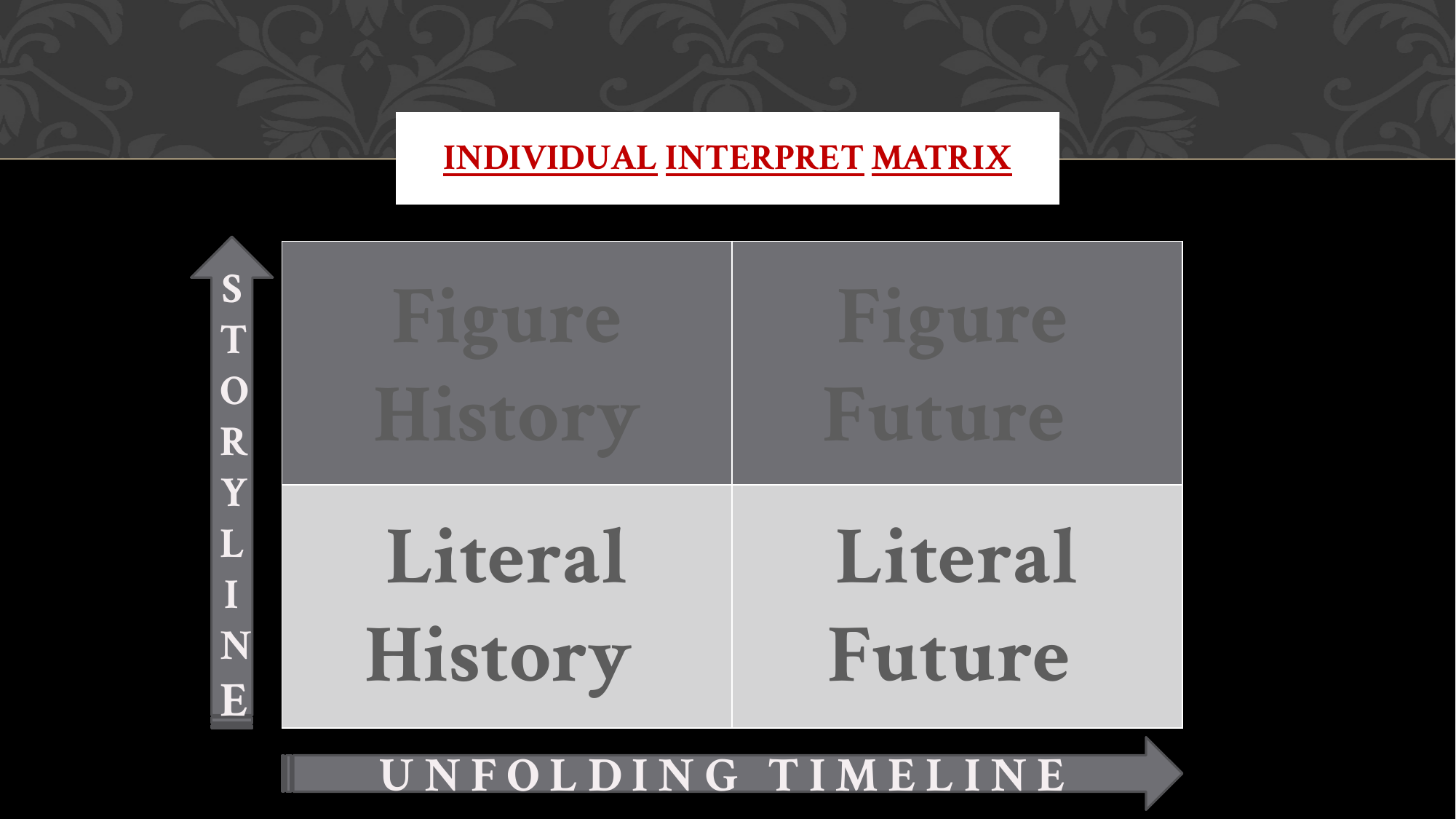

# individual interpret matrix
|  |  |
| --- | --- |
|  |  |
Figure History
Figure Future
STORYLINE

Literal History
Literal Future

U N F O L D I N G   T I M E L I N E